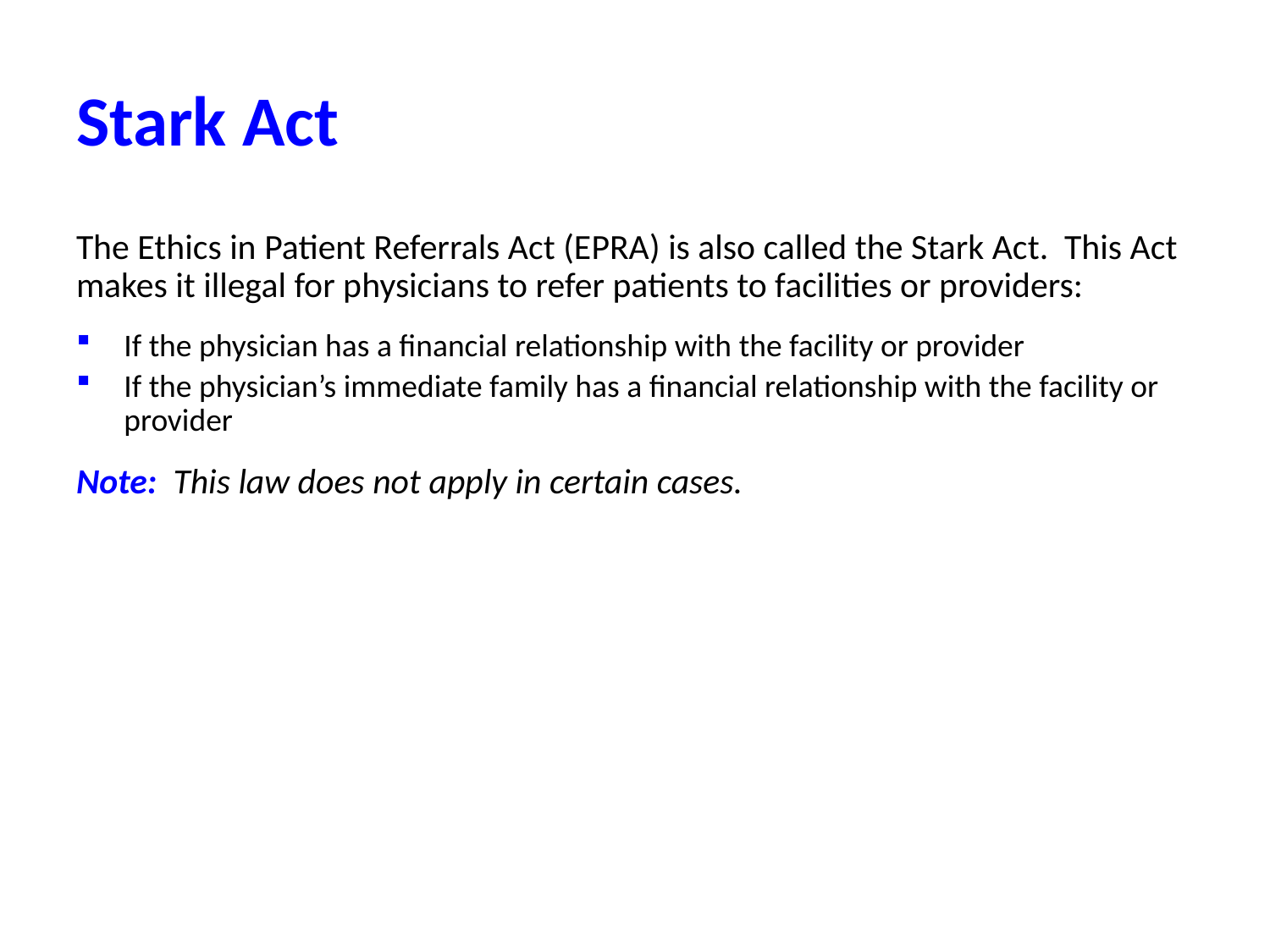

# Stark Act
The Ethics in Patient Referrals Act (EPRA) is also called the Stark Act.  This Act makes it illegal for physicians to refer patients to facilities or providers:

If the physician has a financial relationship with the facility or provider
If the physician’s immediate family has a financial relationship with the facility or provider

Note:  This law does not apply in certain cases.